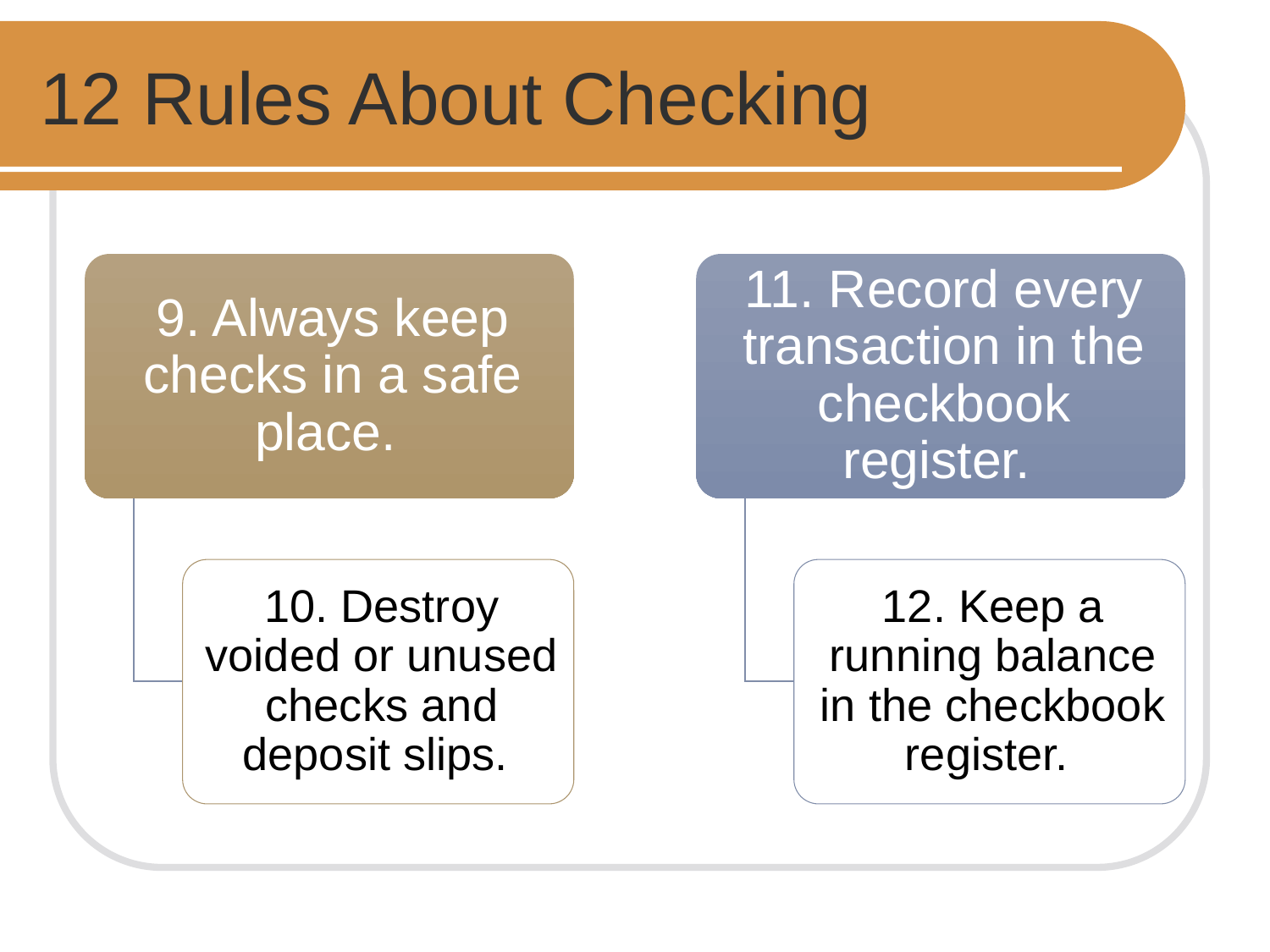

# 12 Rules About Checking
9. Always keep checks in a safe place.
10. Destroy voided or unused checks and deposit slips.
11. Record every transaction in the checkbook register.
12. Keep a running balance in the checkbook register.